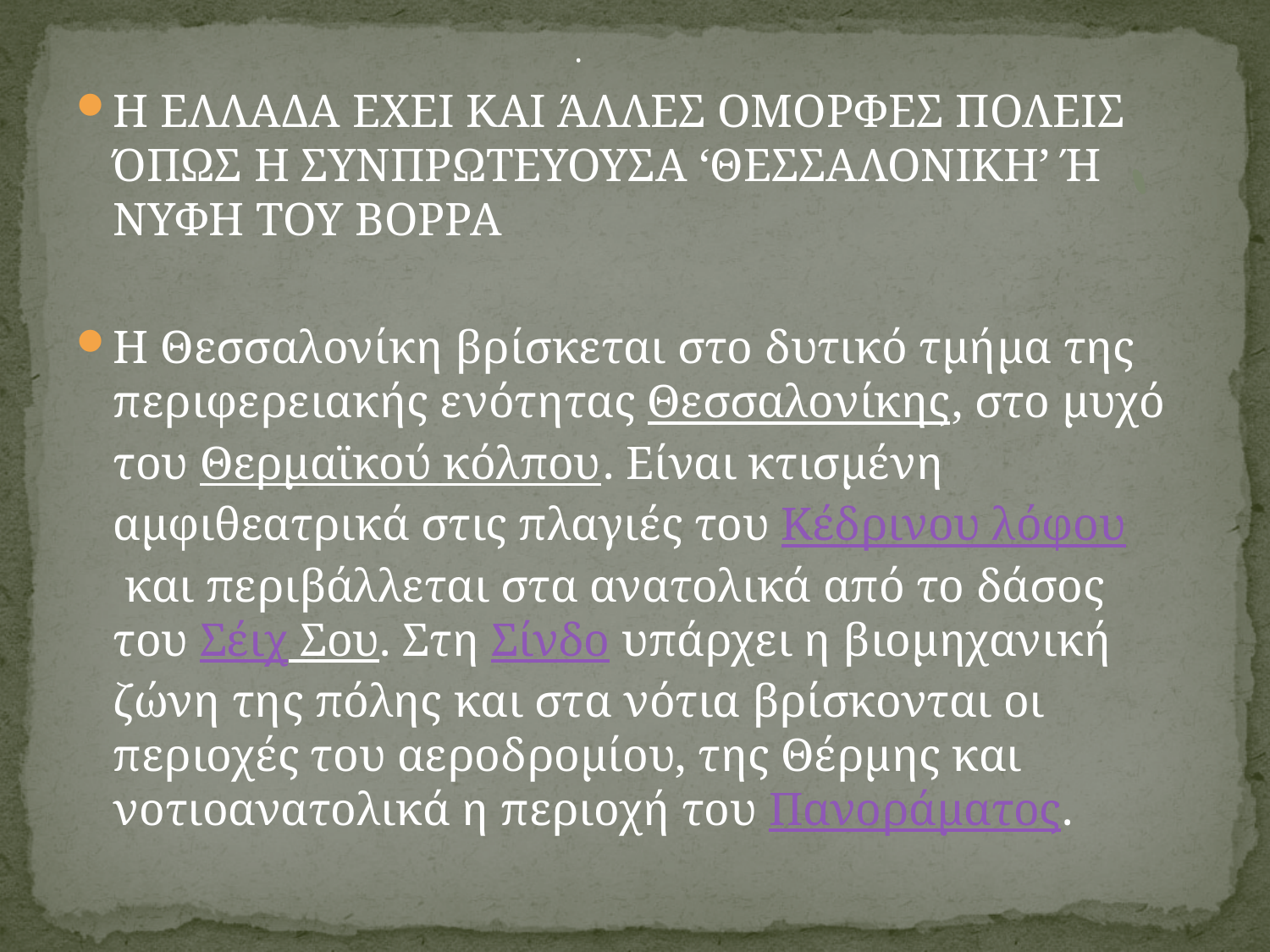

# .
Η ΕΛΛΑΔΑ ΕΧΕΙ ΚΑΙ ΆΛΛΕΣ ΟΜΟΡΦΕΣ ΠΟΛΕΙΣ ΌΠΩΣ Η ΣΥΝΠΡΩΤΕΥΟΥΣΑ ‘ΘΕΣΣΑΛΟΝΙΚΗ’ Ή ΝΥΦΗ ΤΟΥ ΒΟΡΡΑ

Η Θεσσαλονίκη βρίσκεται στο δυτικό τμήμα της περιφερειακής ενότητας Θεσσαλονίκης, στο μυχό του Θερμαϊκού κόλπου. Είναι κτισμένη αμφιθεατρικά στις πλαγιές του Κέδρινου λόφου και περιβάλλεται στα ανατολικά από το δάσος του Σέιχ Σου. Στη Σίνδο υπάρχει η βιομηχανική ζώνη της πόλης και στα νότια βρίσκονται οι περιοχές του αεροδρομίου, της Θέρμης και νοτιοανατολικά η περιοχή του Πανοράματος.